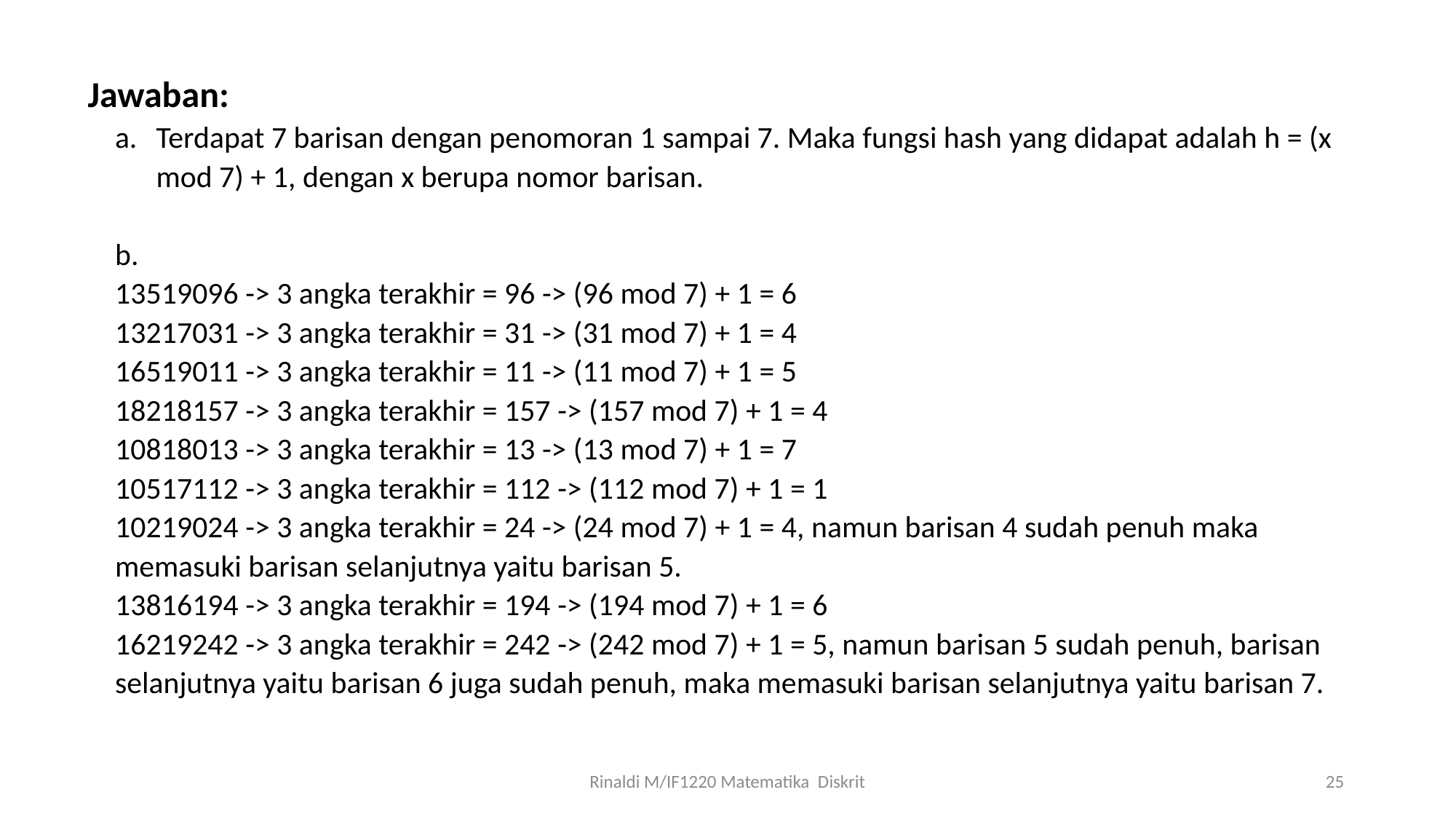

Jawaban:
Terdapat 7 barisan dengan penomoran 1 sampai 7. Maka fungsi hash yang didapat adalah h = (x  mod 7) + 1, dengan x berupa nomor barisan.

b.
13519096 -> 3 angka terakhir = 96 -> (96 mod 7) + 1 = 6
13217031 -> 3 angka terakhir = 31 -> (31 mod 7) + 1 = 4
16519011 -> 3 angka terakhir = 11 -> (11 mod 7) + 1 = 5
18218157 -> 3 angka terakhir = 157 -> (157 mod 7) + 1 = 4
10818013 -> 3 angka terakhir = 13 -> (13 mod 7) + 1 = 7
10517112 -> 3 angka terakhir = 112 -> (112 mod 7) + 1 = 1
10219024 -> 3 angka terakhir = 24 -> (24 mod 7) + 1 = 4, namun barisan 4 sudah penuh maka  memasuki barisan selanjutnya yaitu barisan 5.
13816194 -> 3 angka terakhir = 194 -> (194 mod 7) + 1 = 6
16219242 -> 3 angka terakhir = 242 -> (242 mod 7) + 1 = 5, namun barisan 5 sudah penuh, barisan  selanjutnya yaitu barisan 6 juga sudah penuh, maka memasuki barisan selanjutnya yaitu barisan 7.

Rinaldi M/IF1220 Matematika  Diskrit
25